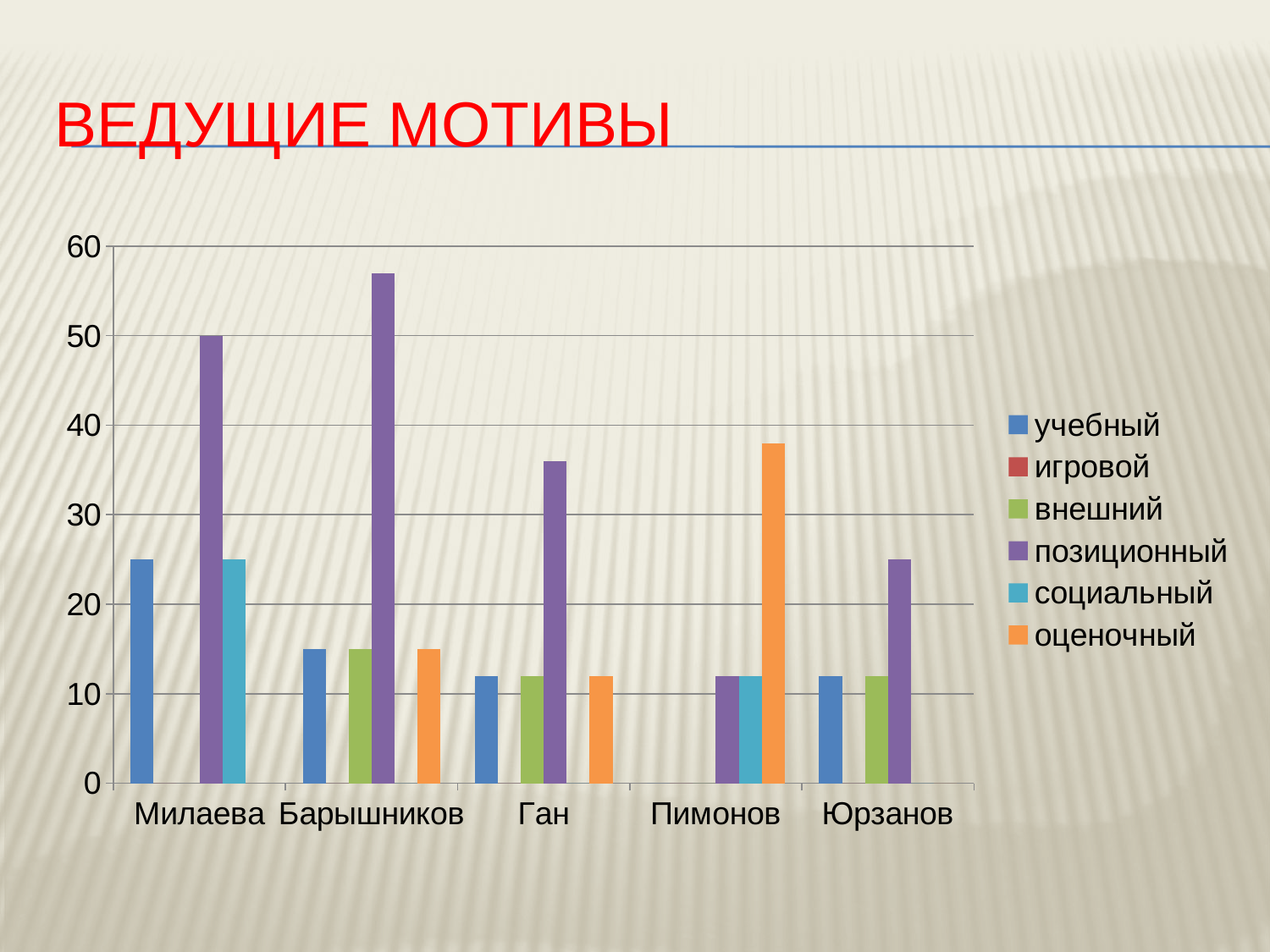

# Ведущие мотивы

### Chart

| Category | учебный | игровой | внешний | позиционный | социальный | оценочный |
|---|---|---|---|---|---|---|
| Милаева | 25.0 | 0.0 | None | 50.0 | 25.0 | None |
| Барышников | 15.0 | 0.0 | 15.0 | 57.0 | 0.0 | 15.0 |
| Ган | 12.0 | 0.0 | 12.0 | 36.0 | 0.0 | 12.0 |
| Пимонов | 0.0 | 0.0 | 0.0 | 12.0 | 12.0 | 38.0 |
| Юрзанов | 12.0 | 0.0 | 12.0 | 25.0 | 0.0 | 0.0 |